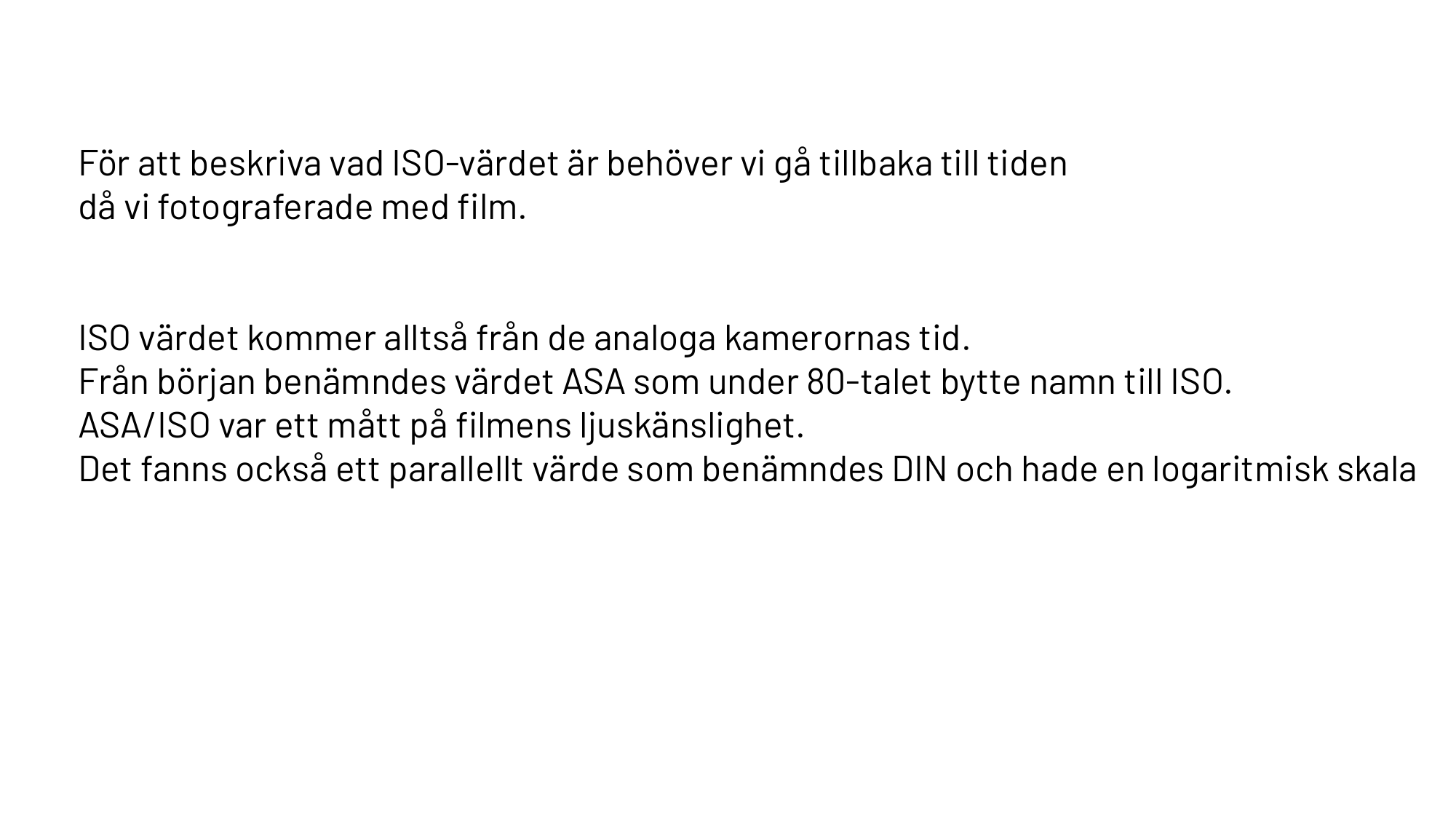

För att beskriva vad ISO-värdet är behöver vi gå tillbaka till tiden
då vi fotograferade med film.

ISO värdet kommer alltså från de analoga kamerornas tid.
Från början benämndes värdet ASA som under 80-talet bytte namn till ISO.
ASA/ISO var ett mått på filmens ljuskänslighet.
Det fanns också ett parallellt värde som benämndes DIN och hade en logaritmisk skala